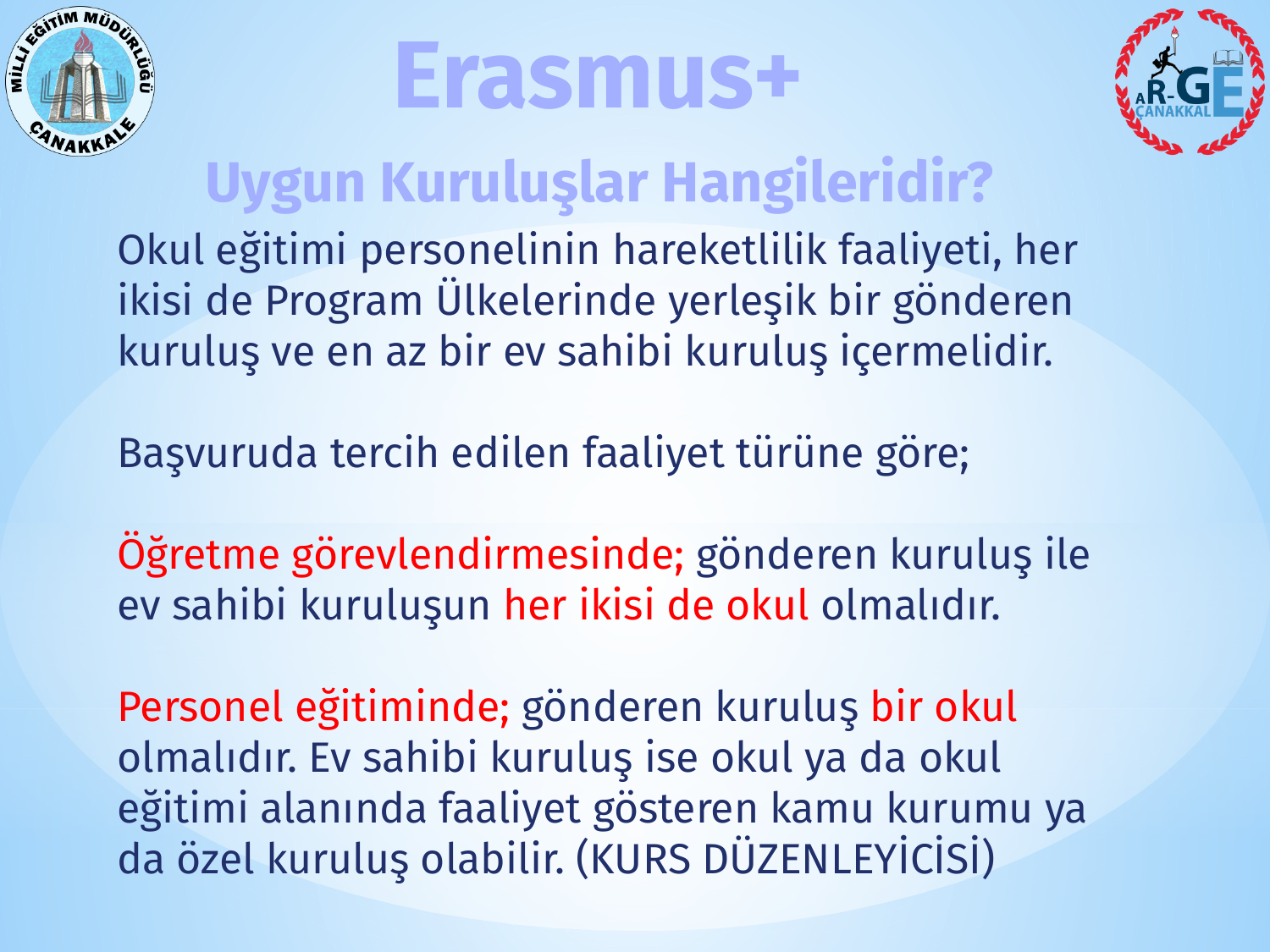

Uygun Kuruluşlar Hangileridir?
Okul eğitimi personelinin hareketlilik faaliyeti, her ikisi de Program Ülkelerinde yerleşik bir gönderen kuruluş ve en az bir ev sahibi kuruluş içermelidir.

Başvuruda tercih edilen faaliyet türüne göre;

Öğretme görevlendirmesinde; gönderen kuruluş ile ev sahibi kuruluşun her ikisi de okul olmalıdır.

Personel eğitiminde; gönderen kuruluş bir okul olmalıdır. Ev sahibi kuruluş ise okul ya da okul eğitimi alanında faaliyet gösteren kamu kurumu ya da özel kuruluş olabilir. (KURS DÜZENLEYİCİSİ)